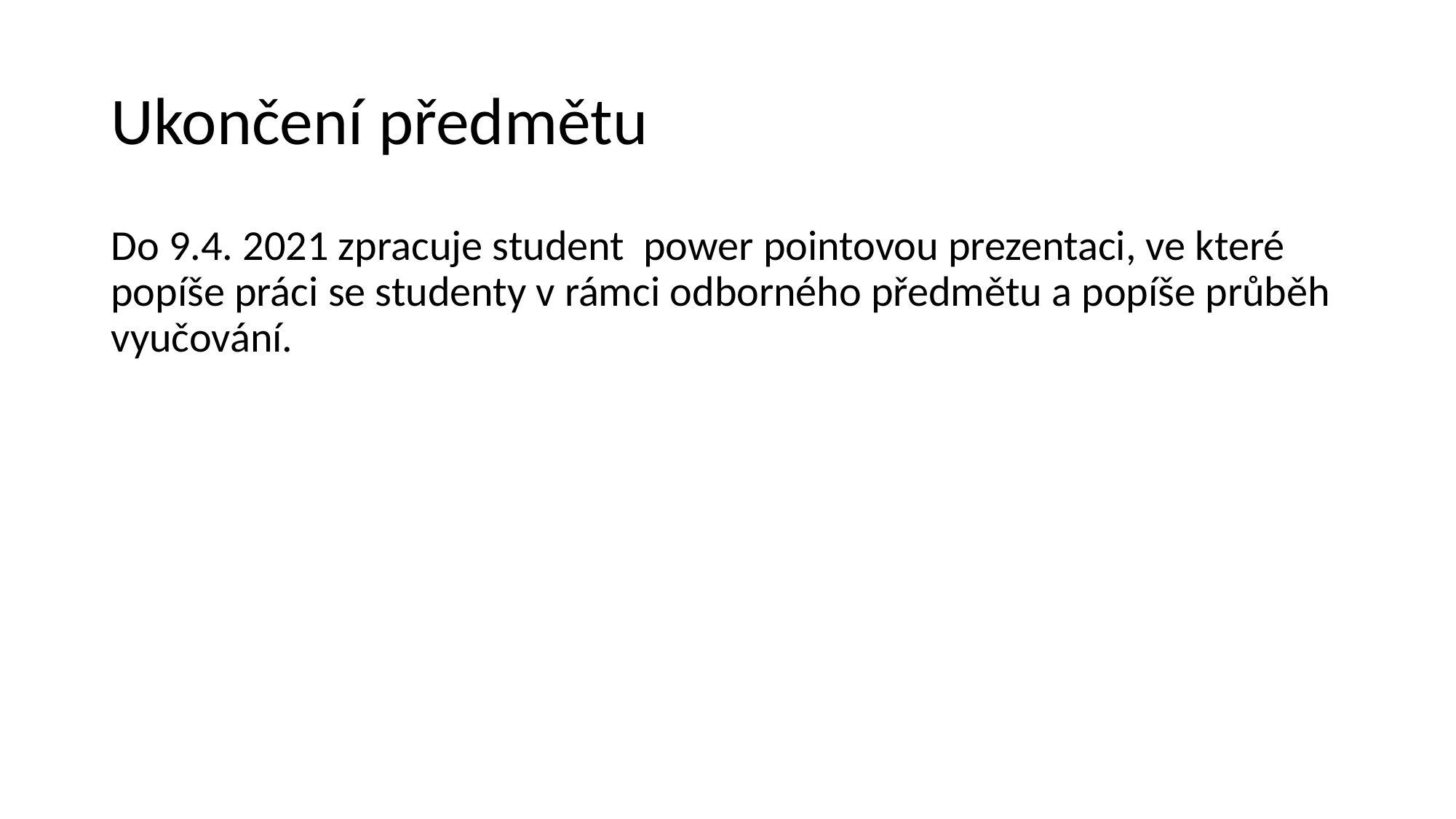

# Ukončení předmětu
Do 9.4. 2021 zpracuje student  power pointovou prezentaci, ve které popíše práci se studenty v rámci odborného předmětu a popíše průběh vyučování.